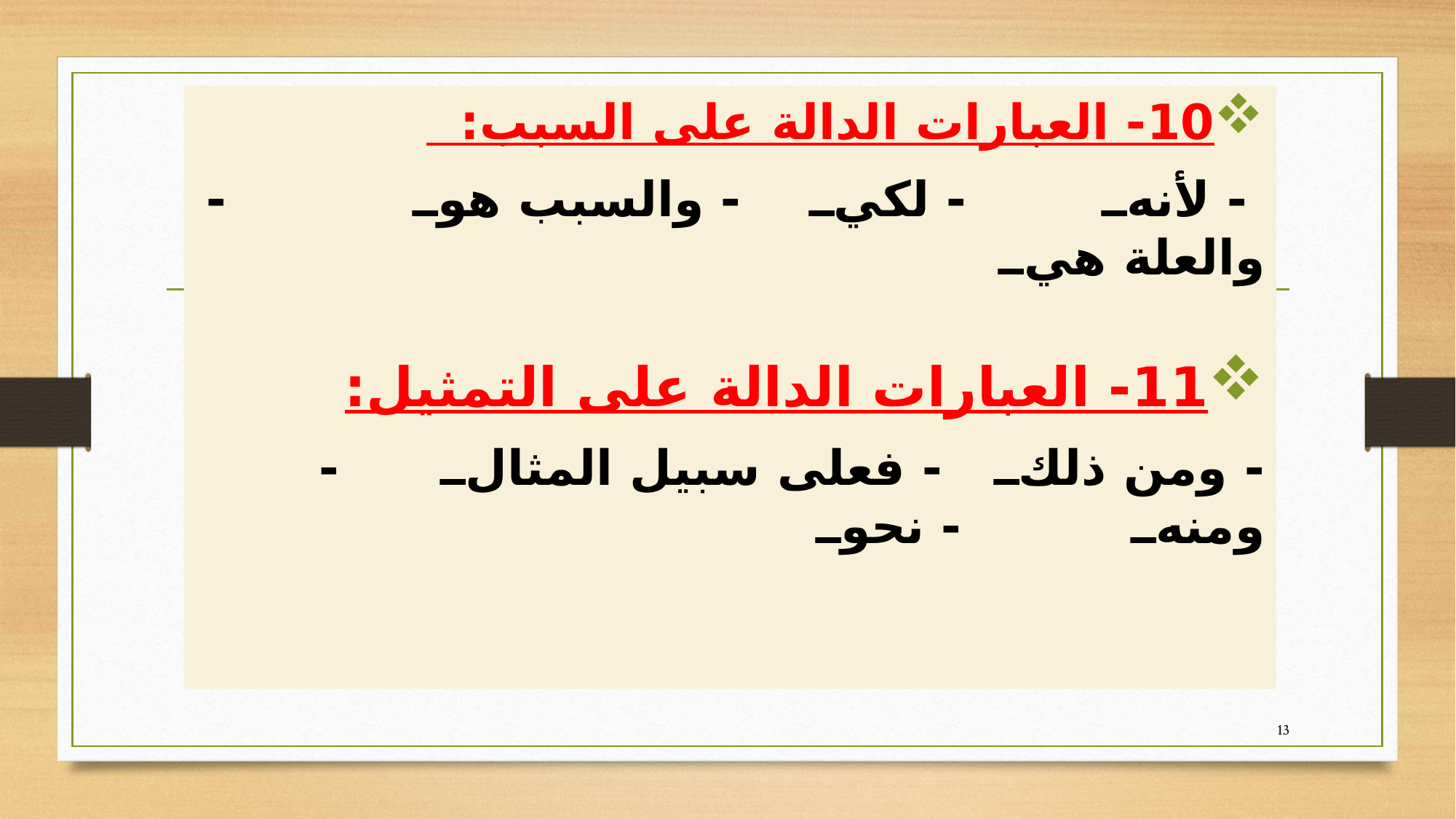

10- العبارات الدالة على السبب:
 - لأنه۔۔۔        - لكي۔۔۔    - والسبب هو۔۔۔           - والعلة هي۔۔۔

11- العبارات الدالة على التمثيل:
- ومن ذلك۔۔۔   - فعلى سبيل المثال۔۔۔      - ومنه۔۔۔          - نحو۔۔۔

13